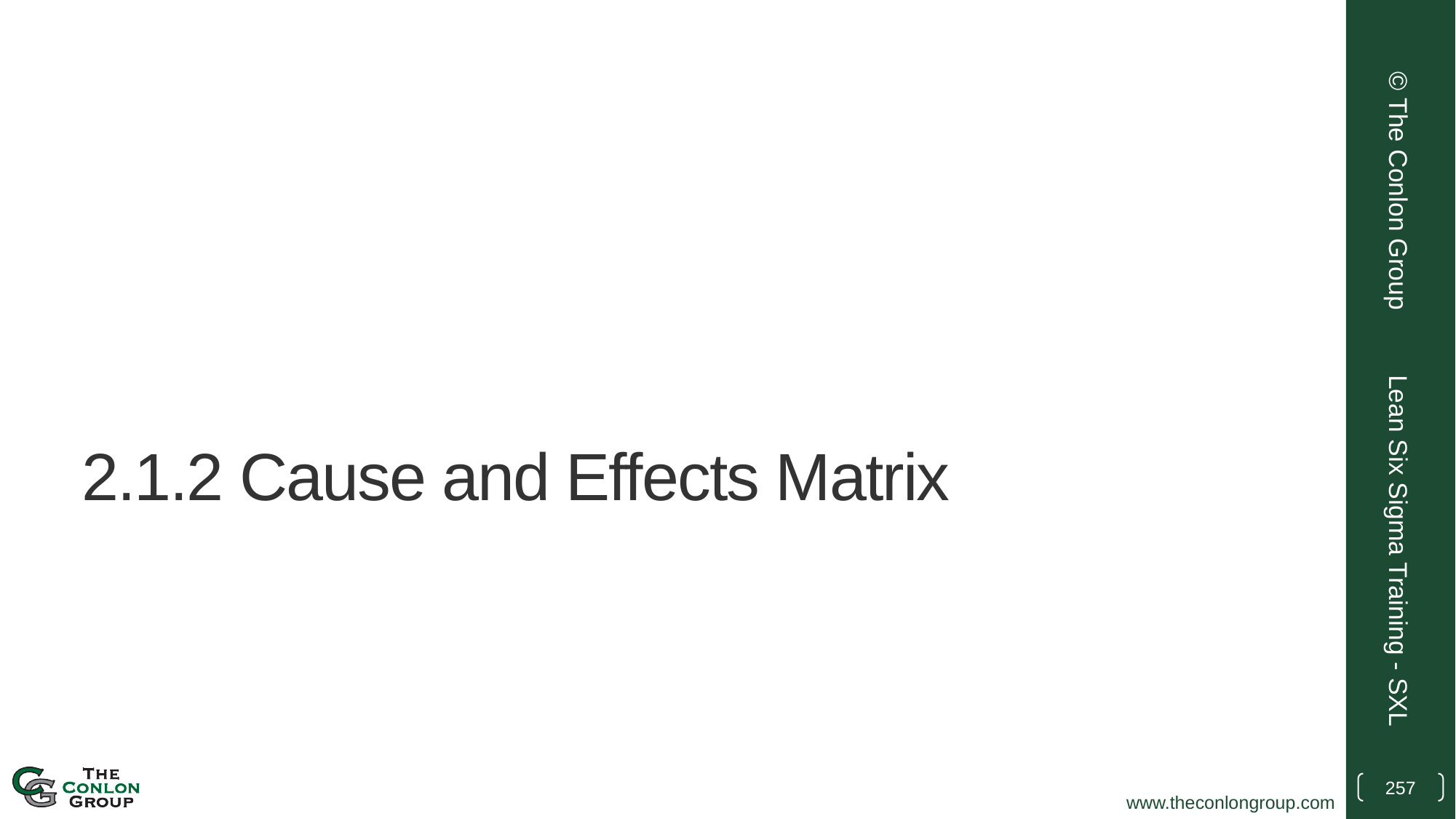

© The Conlon Group
# 2.1.2 Cause and Effects Matrix
Lean Six Sigma Training - SXL
257